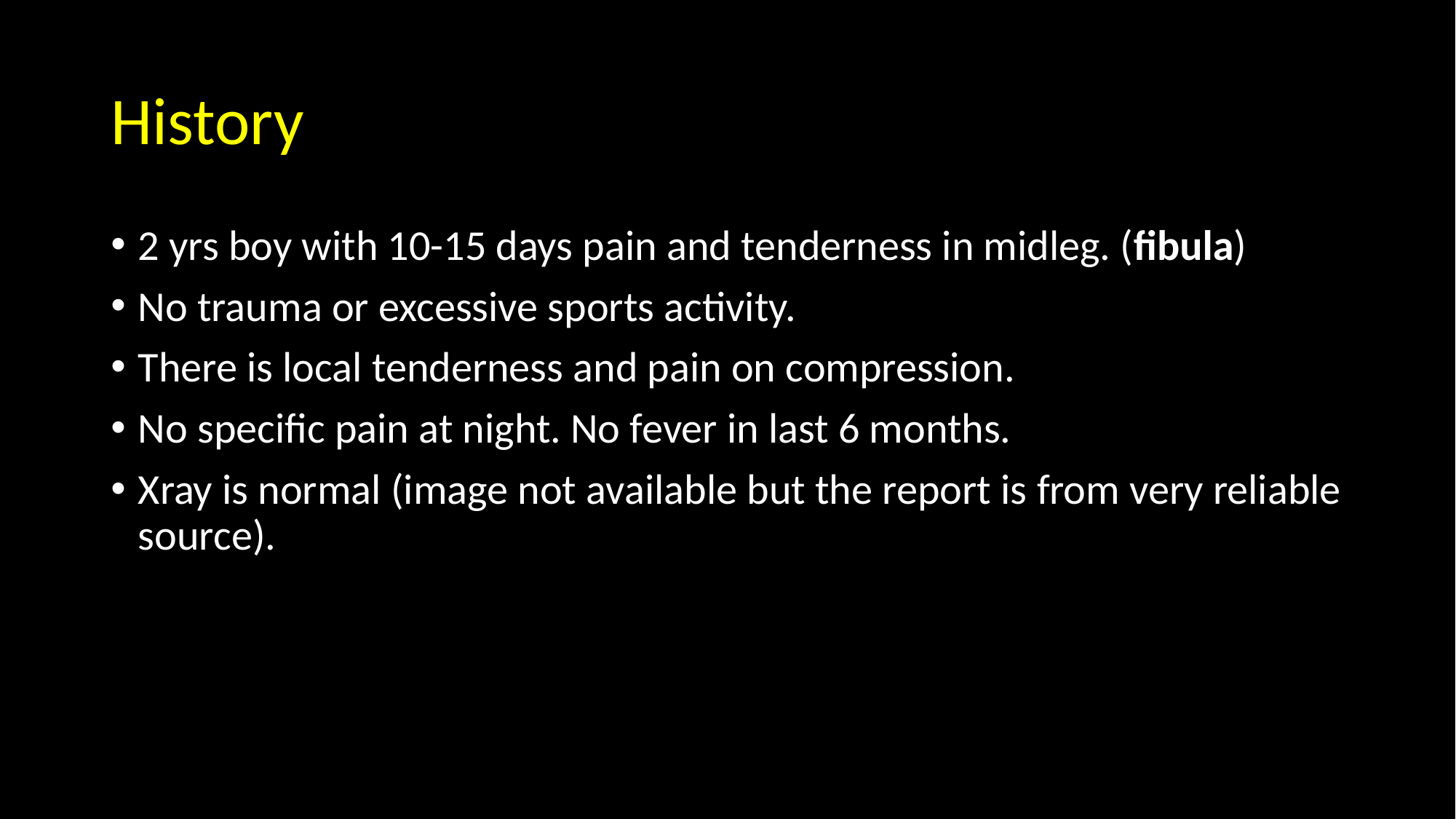

# History
2 yrs boy with 10-15 days pain and tenderness in midleg. (fibula)
No trauma or excessive sports activity.
There is local tenderness and pain on compression.
No specific pain at night. No fever in last 6 months.
Xray is normal (image not available but the report is from very reliable source).